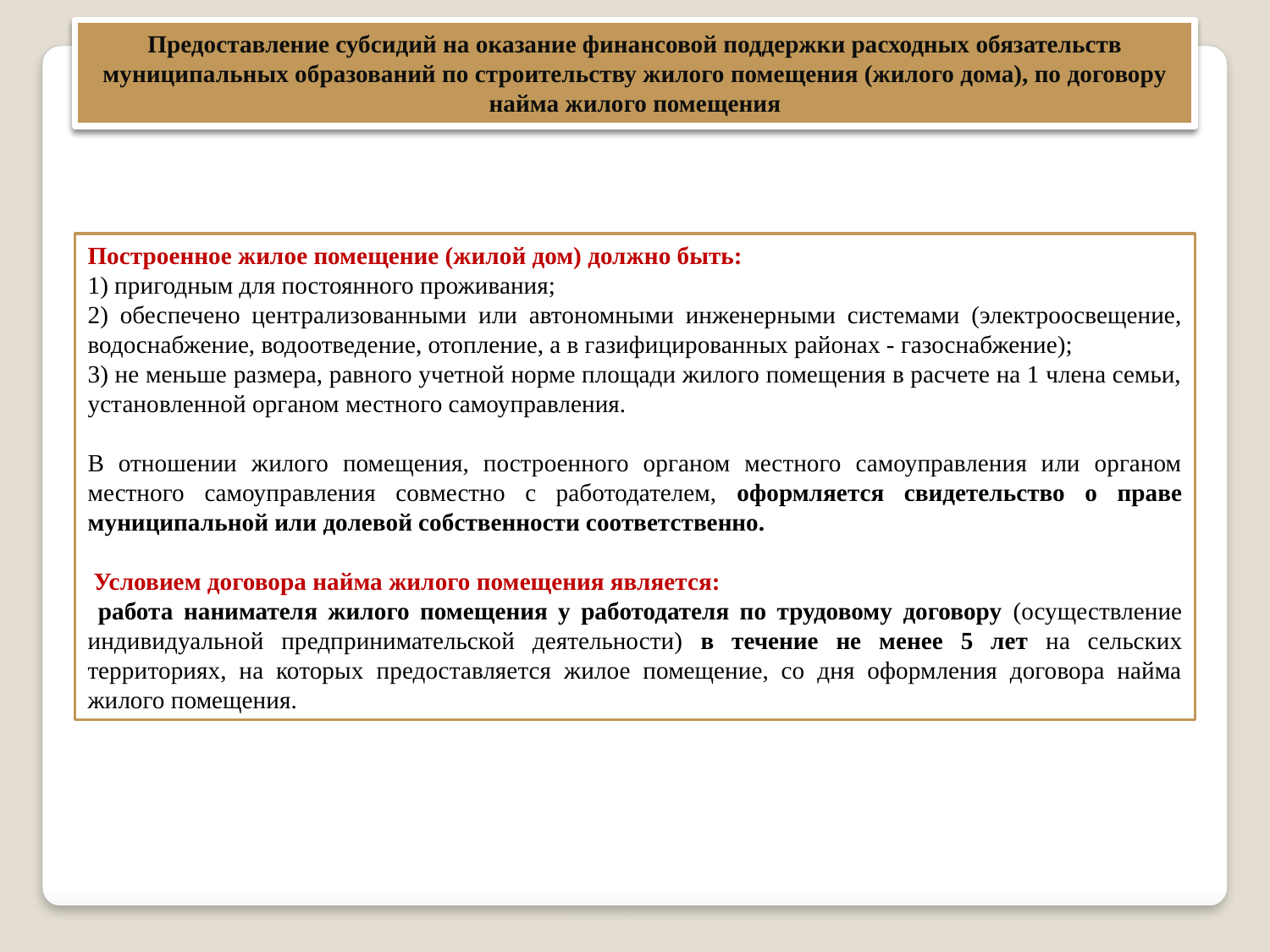

Предоставление субсидий на оказание финансовой поддержки расходных обязательств муниципальных образований по строительству жилого помещения (жилого дома), по договору найма жилого помещения
Построенное жилое помещение (жилой дом) должно быть:
1) пригодным для постоянного проживания;
2) обеспечено централизованными или автономными инженерными системами (электроосвещение, водоснабжение, водоотведение, отопление, а в газифицированных районах - газоснабжение);
3) не меньше размера, равного учетной норме площади жилого помещения в расчете на 1 члена семьи, установленной органом местного самоуправления.

В отношении жилого помещения, построенного органом местного самоуправления или органом местного самоуправления совместно с работодателем, оформляется свидетельство о праве муниципальной или долевой собственности соответственно.

 Условием договора найма жилого помещения является:
 работа нанимателя жилого помещения у работодателя по трудовому договору (осуществление индивидуальной предпринимательской деятельности) в течение не менее 5 лет на сельских территориях, на которых предоставляется жилое помещение, со дня оформления договора найма жилого помещения.